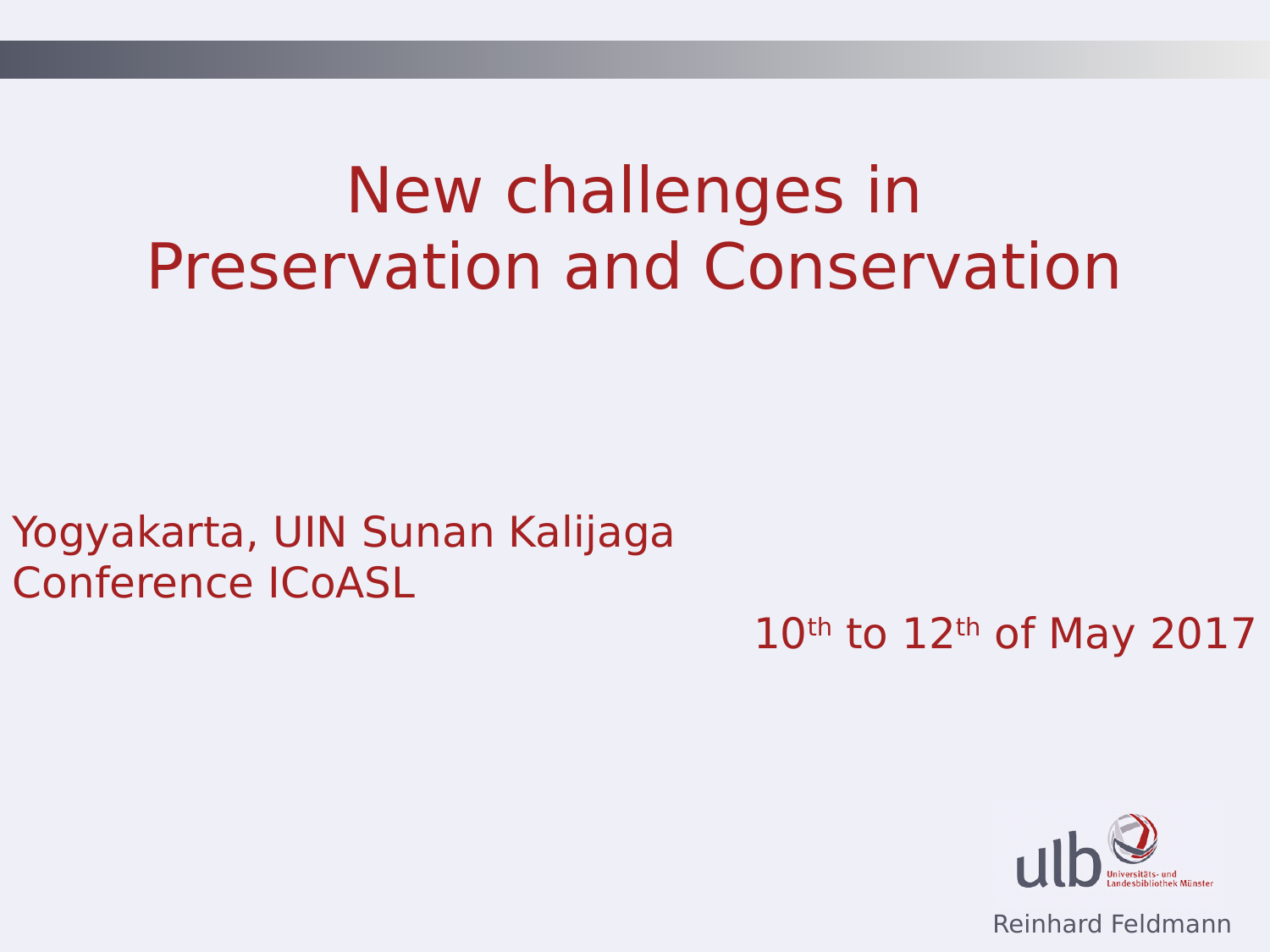

New challenges in
Preservation and Conservation

Yogyakarta, UIN Sunan Kalijaga
Conference ICoASL
10th to 12th of May 2017

Reinhard Feldmann